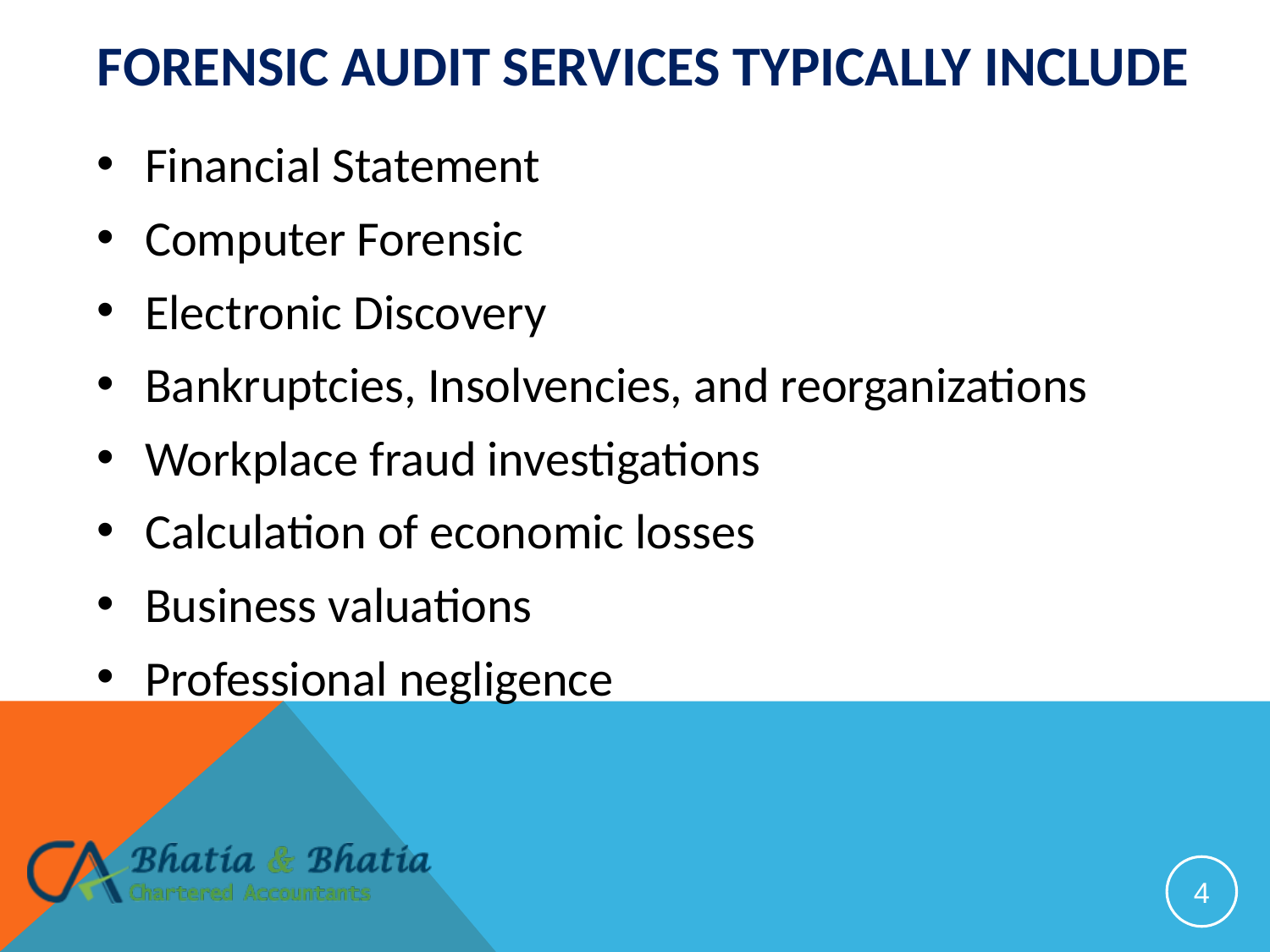

# Forensic Audit services typically include
Financial Statement
Computer Forensic
Electronic Discovery
Bankruptcies, Insolvencies, and reorganizations
Workplace fraud investigations
Calculation of economic losses
Business valuations
Professional negligence
4